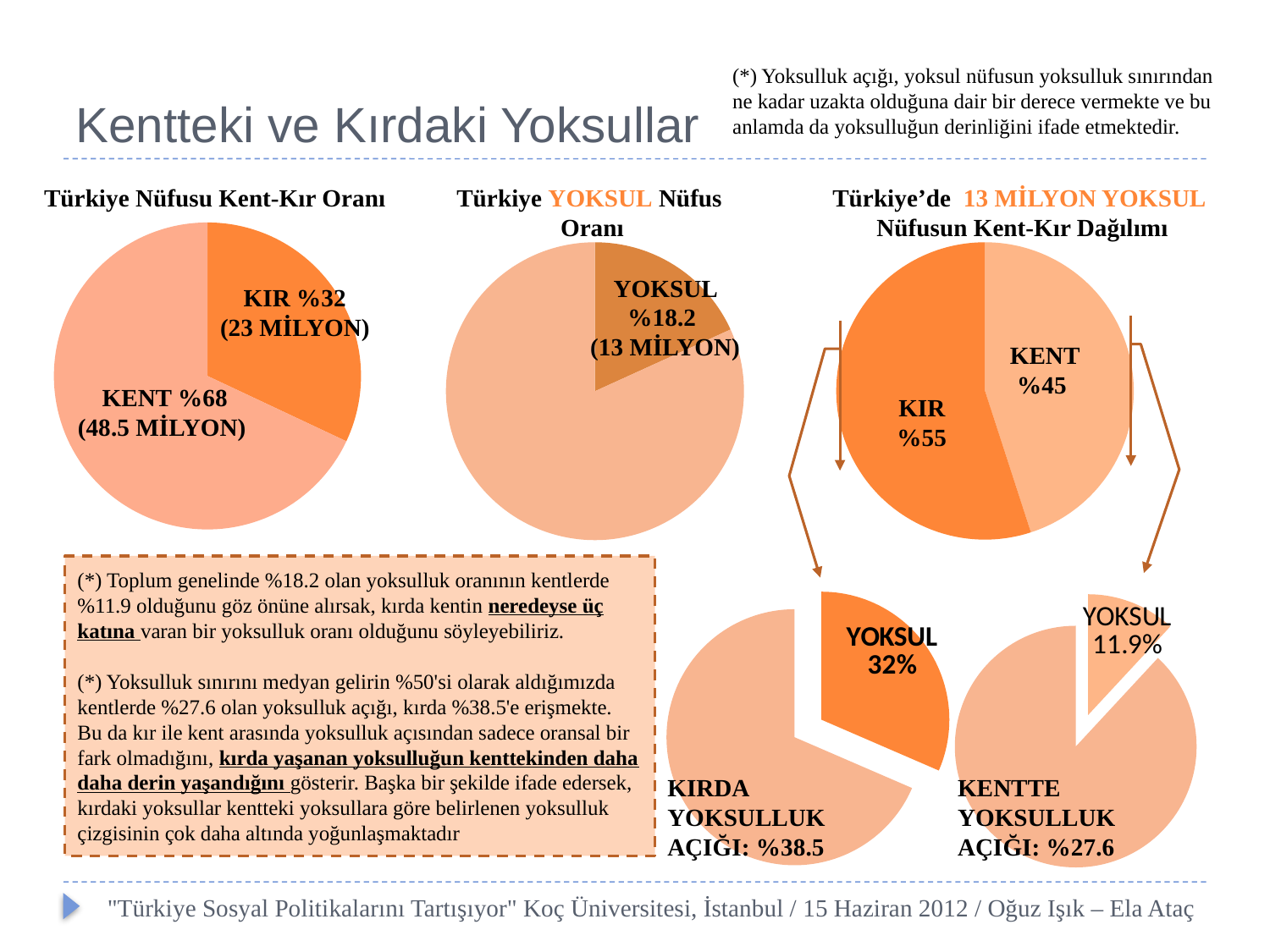

# Kentteki ve Kırdaki Yoksullar
(*) Yoksulluk açığı, yoksul nüfusun yoksulluk sınırından ne kadar uzakta olduğuna dair bir derece vermekte ve bu anlamda da yoksulluğun derinliğini ifade etmektedir.
Türkiye Nüfusu Kent-Kır Oranı
Türkiye YOKSUL Nüfus
Oranı
Türkiye’de  13 MİLYON YOKSUL
Nüfusun Kent-Kır Dağılımı

### Chart

| Category |  |
|---|---|
| KIR | 32.0 |
| KENT | 68.0 |

### Chart

| Category |  |
|---|---|
| YOKSUL | 18.2 |
| DEGIL | 81.8 |

### Chart

| Category |  |
|---|---|
| KENT | 45.0 |
| KIR | 55.0 |
YOKSUL %18.2
(13 MİLYON)
KIR %32
(23 MİLYON)

KENT
%45

KENT %68
(48.5 MİLYON)

KIR
%55

### Chart

| Category |  |
|---|---|
| YOKSUL | 11.9 |
| DEGIL | 88.1 |

### Chart

| Category |  |
|---|---|
| YOKSUL | 31.5 |
| DEGIL | 68.5 |
(*) Toplum genelinde %18.2 olan yoksulluk oranının kentlerde %11.9 olduğunu göz önüne alırsak, kırda kentin neredeyse üç katına varan bir yoksulluk oranı olduğunu söyleyebiliriz.

(*) Yoksulluk sınırını medyan gelirin %50'si olarak aldığımızda kentlerde %27.6 olan yoksulluk açığı, kırda %38.5'e erişmekte. Bu da kır ile kent arasında yoksulluk açısından sadece oransal bir fark olmadığını, kırda yaşanan yoksulluğun kenttekinden daha daha derin yaşandığını gösterir. Başka bir şekilde ifade edersek,  kırdaki yoksullar kentteki yoksullara göre belirlenen yoksulluk çizgisinin çok daha altında yoğunlaşmaktadır

KIRDA
YOKSULLUK
AÇIĞI: %38.5
KENTTE
YOKSULLUK
AÇIĞI: %27.6
"Türkiye Sosyal Politikalarını Tartışıyor" Koç Üniversitesi, İstanbul / 15 Haziran 2012 / Oğuz Işık – Ela Ataç